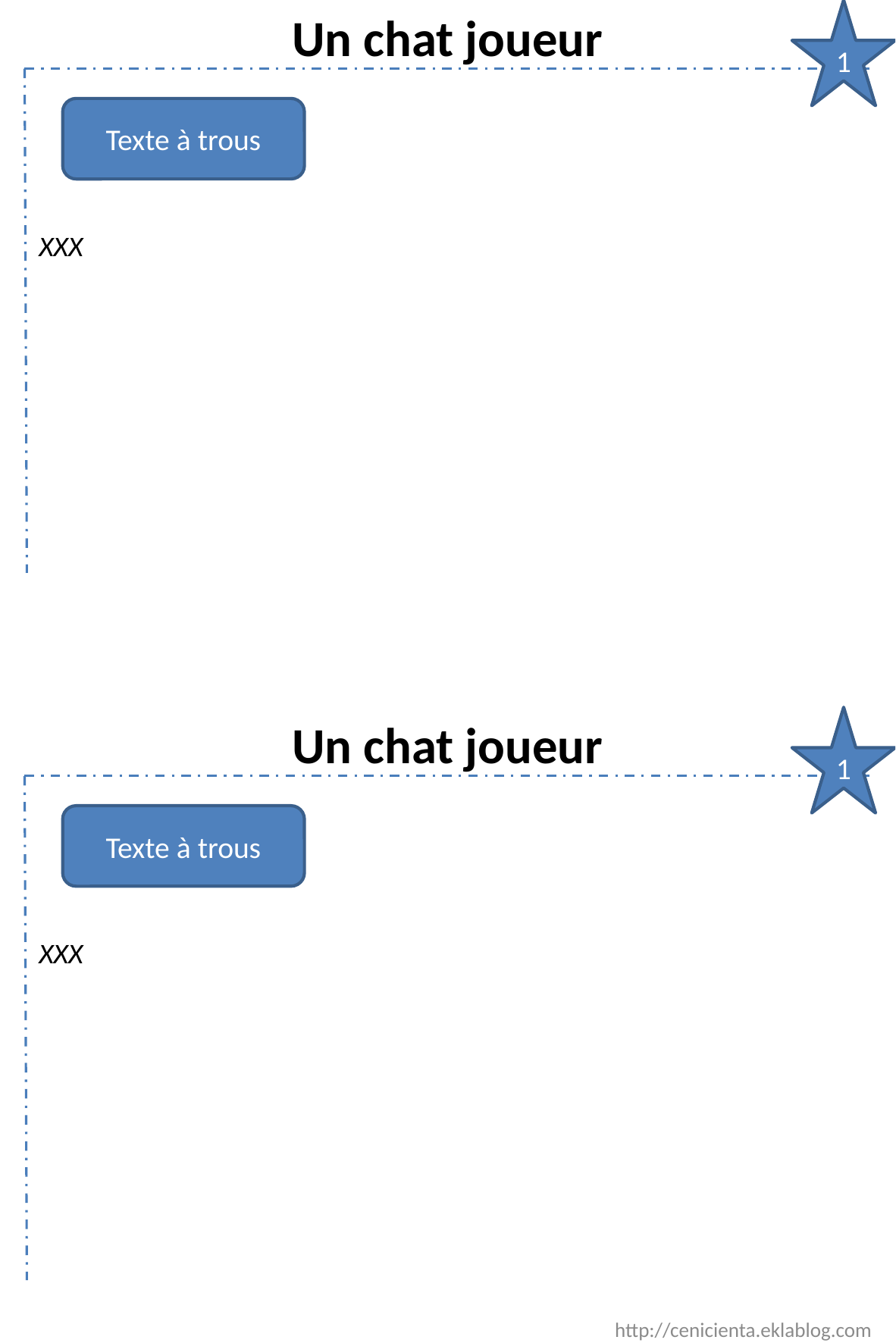

Un chat joueur
1
Texte à trous
XXX
Un chat joueur
1
Texte à trous
XXX
http://cenicienta.eklablog.com